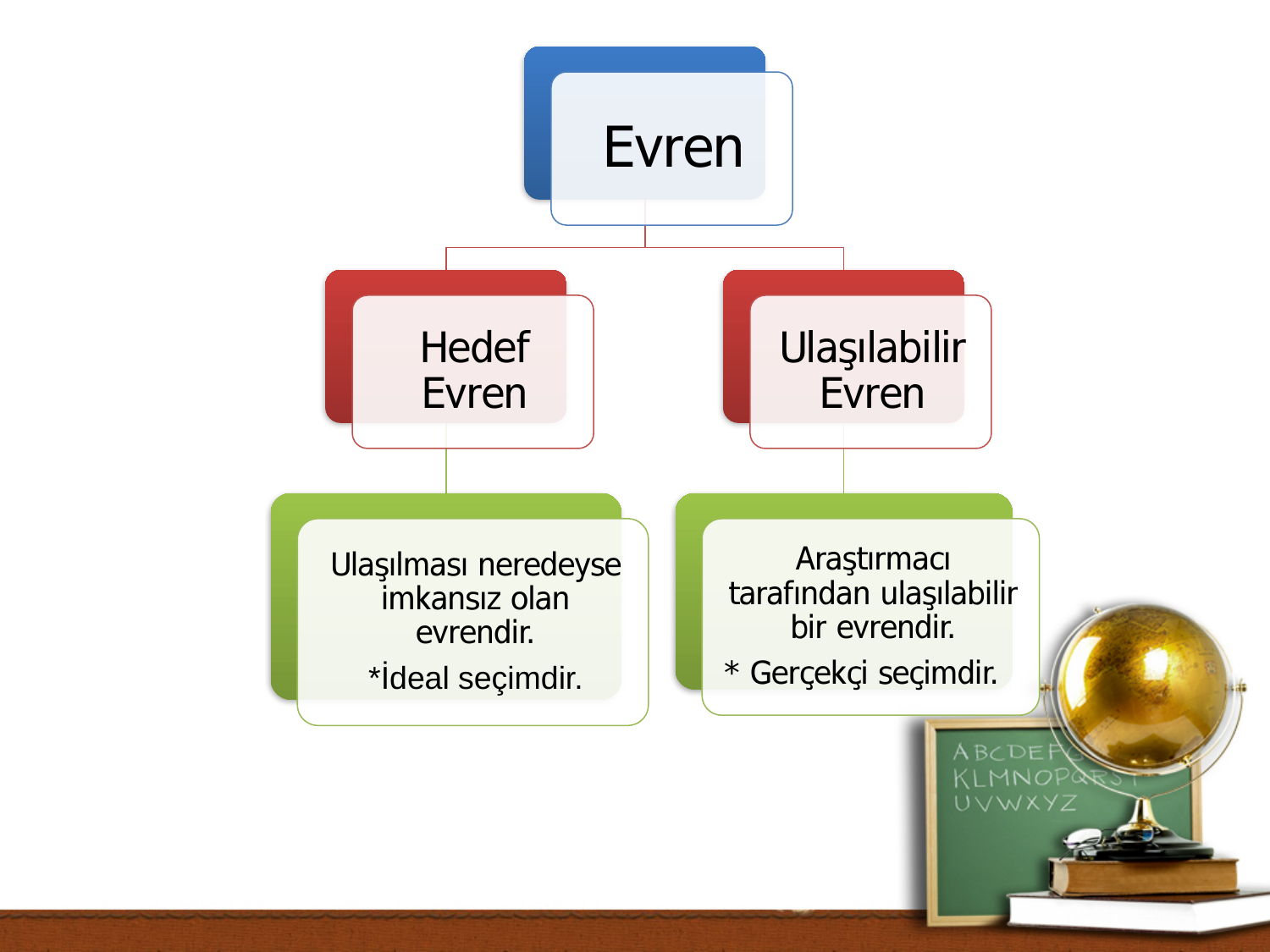

Evren
Hedef Evren
Ulaşılması neredeyse imkansız olan evrendir.
*İdeal seçimdir.
Ulaşılabilir Evren
Araştırmacı tarafından ulaşılabilir bir evrendir.
* Gerçekçi seçimdir.